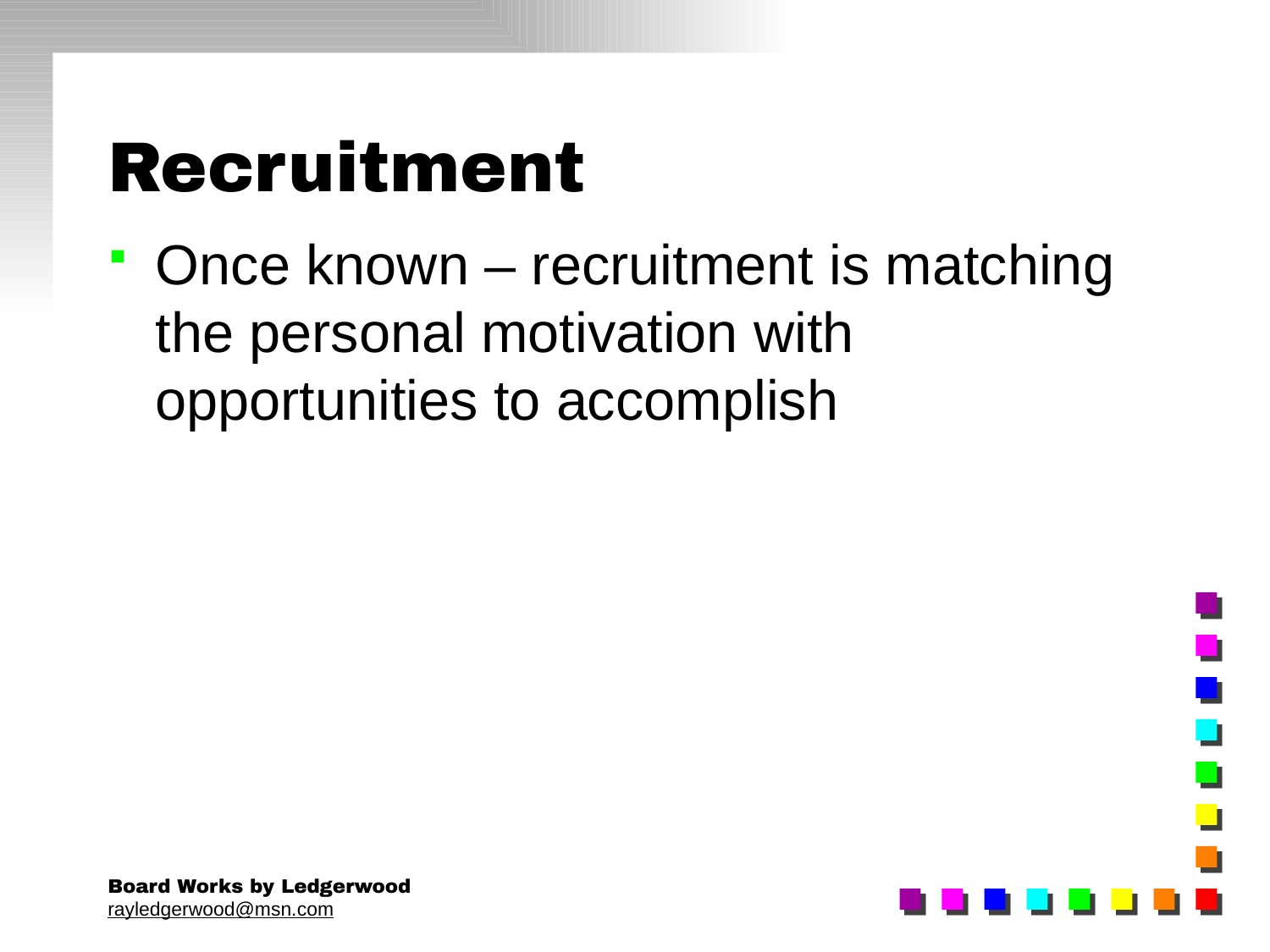

# Recruitment
Once known – recruitment is matching the personal motivation with opportunities to accomplish